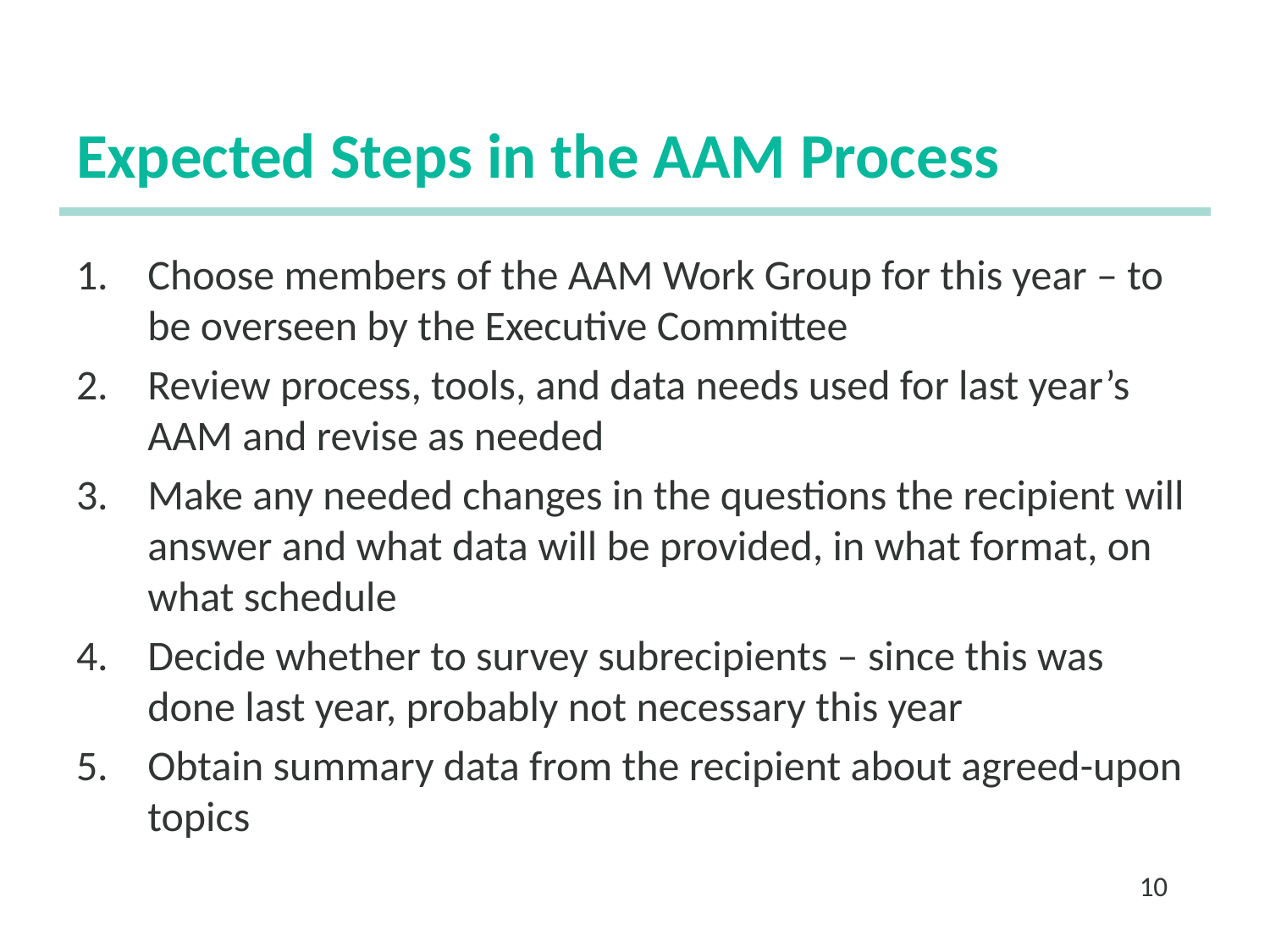

# Expected Steps in the AAM Process
Choose members of the AAM Work Group for this year – to be overseen by the Executive Committee
Review process, tools, and data needs used for last year’s AAM and revise as needed
Make any needed changes in the questions the recipient will answer and what data will be provided, in what format, on what schedule
Decide whether to survey subrecipients – since this was done last year, probably not necessary this year
Obtain summary data from the recipient about agreed-upon topics

10